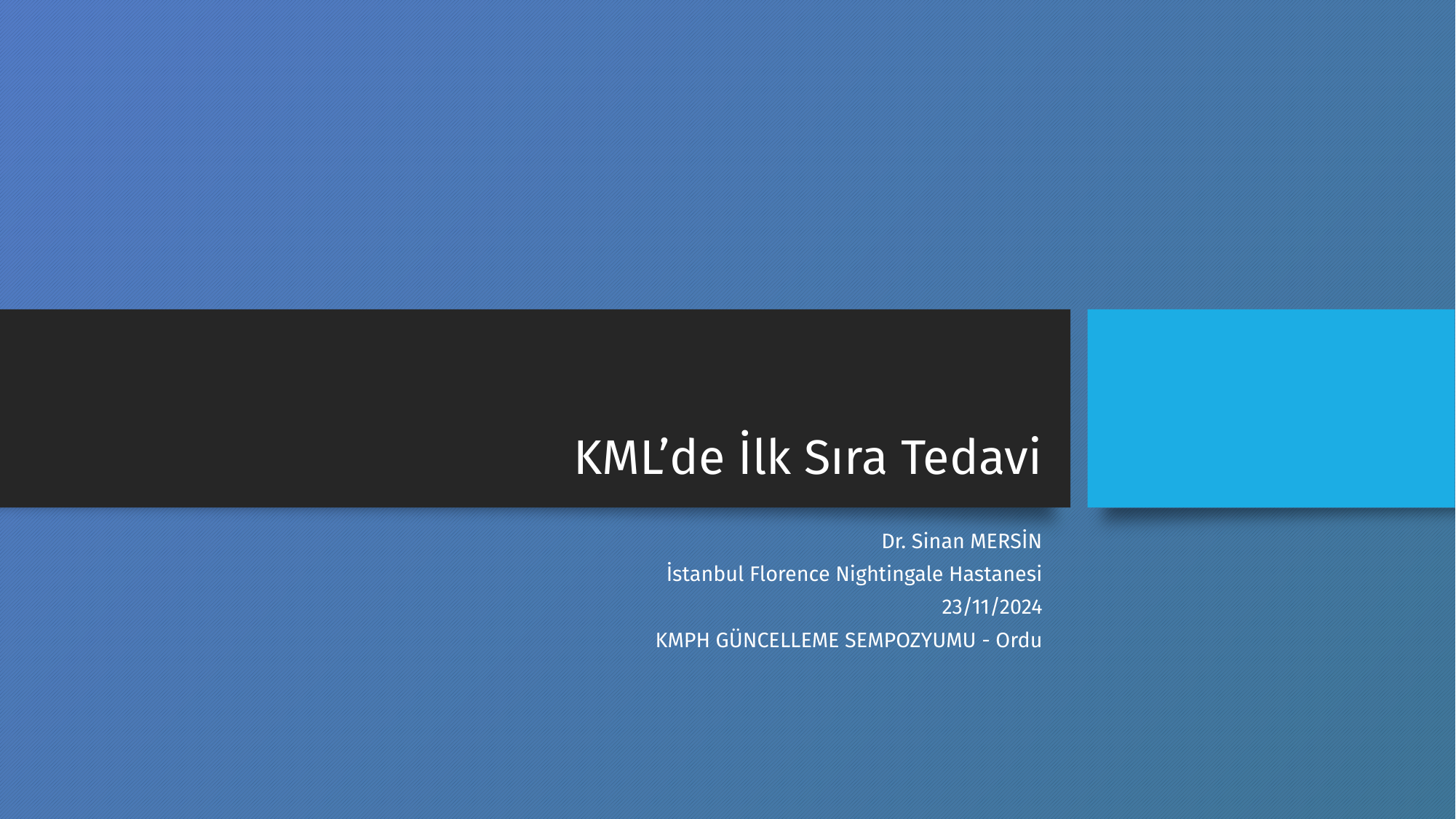

# KML’de İlk Sıra Tedavi
Dr. Sinan MERSİN
İstanbul Florence Nightingale Hastanesi
23/11/2024
KMPH GÜNCELLEME SEMPOZYUMU - Ordu